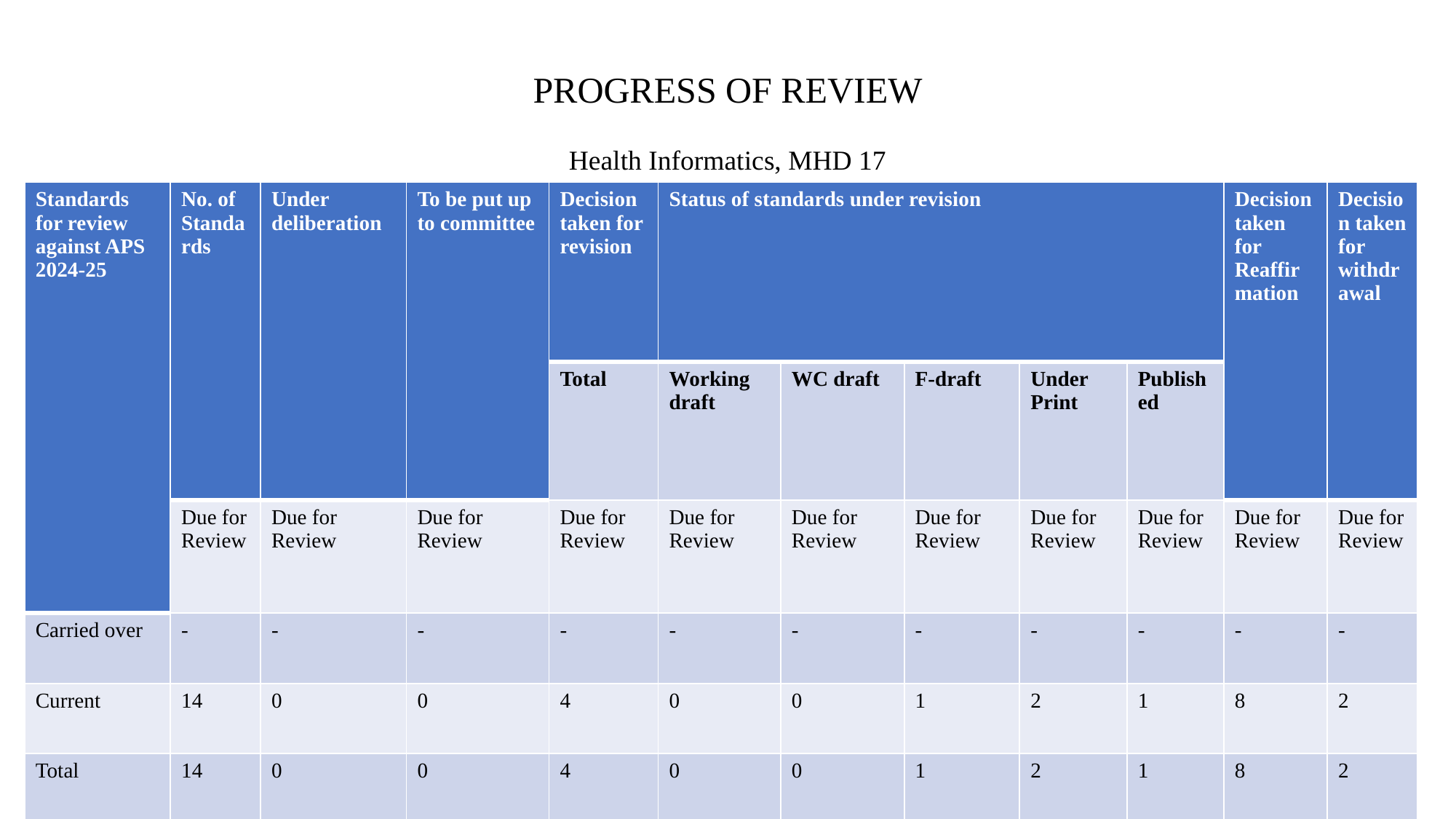

PROGRESS OF REVIEW

Health Informatics, MHD 17
| Standards for review against APS 2024-25 | No. of Standards | Under deliberation | To be put up to committee | Decision taken for revision | Status of standards under revision |  |  |  |  | Decision taken for Reaffirmation | Decision taken for withdrawal |
| --- | --- | --- | --- | --- | --- | --- | --- | --- | --- | --- | --- |
|  |  |  |  | Total | Working draft | WC draft | F-draft | Under Print | Published |  |  |
|  | Due for Review | Due for Review | Due for Review | Due for Review | Due for Review | Due for Review | Due for Review | Due for Review | Due for Review | Due for Review | Due for Review |
| Carried over | - | - | - | - | - | - | - | - | - | - | - |
| Current | 14 | 0 | 0 | 4 | 0 | 0 | 1 | 2 | 1 | 8 | 2 |
| Total | 14 | 0 | 0 | 4 | 0 | 0 | 1 | 2 | 1 | 8 | 2 |